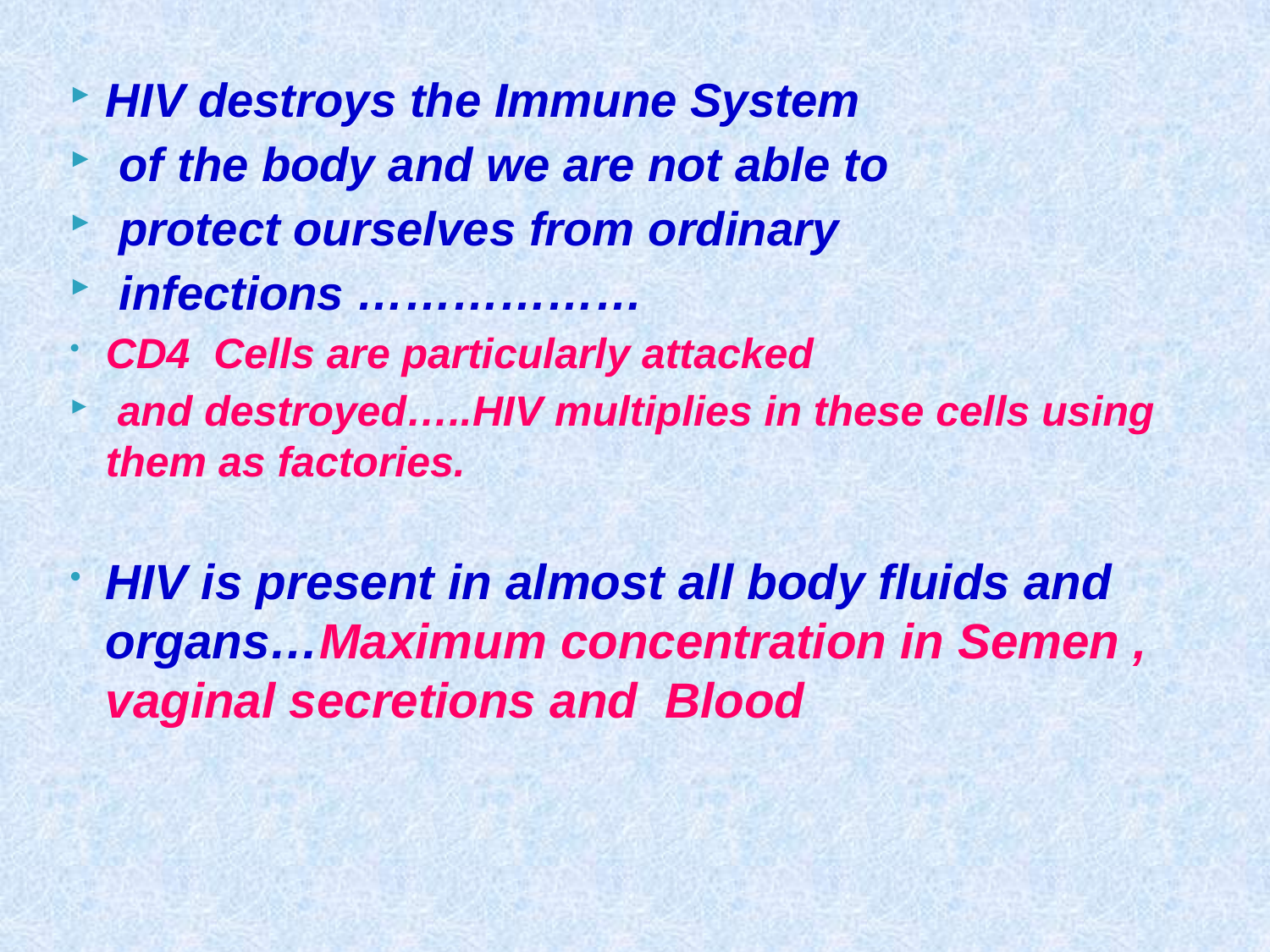

#
HIV destroys the Immune System
 of the body and we are not able to
 protect ourselves from ordinary
 infections ………………
CD4  Cells are particularly attacked
 and destroyed…..HIV multiplies in these cells using them as factories.

HIV is present in almost all body fluids and organs…Maximum concentration in Semen , vaginal secretions and  Blood